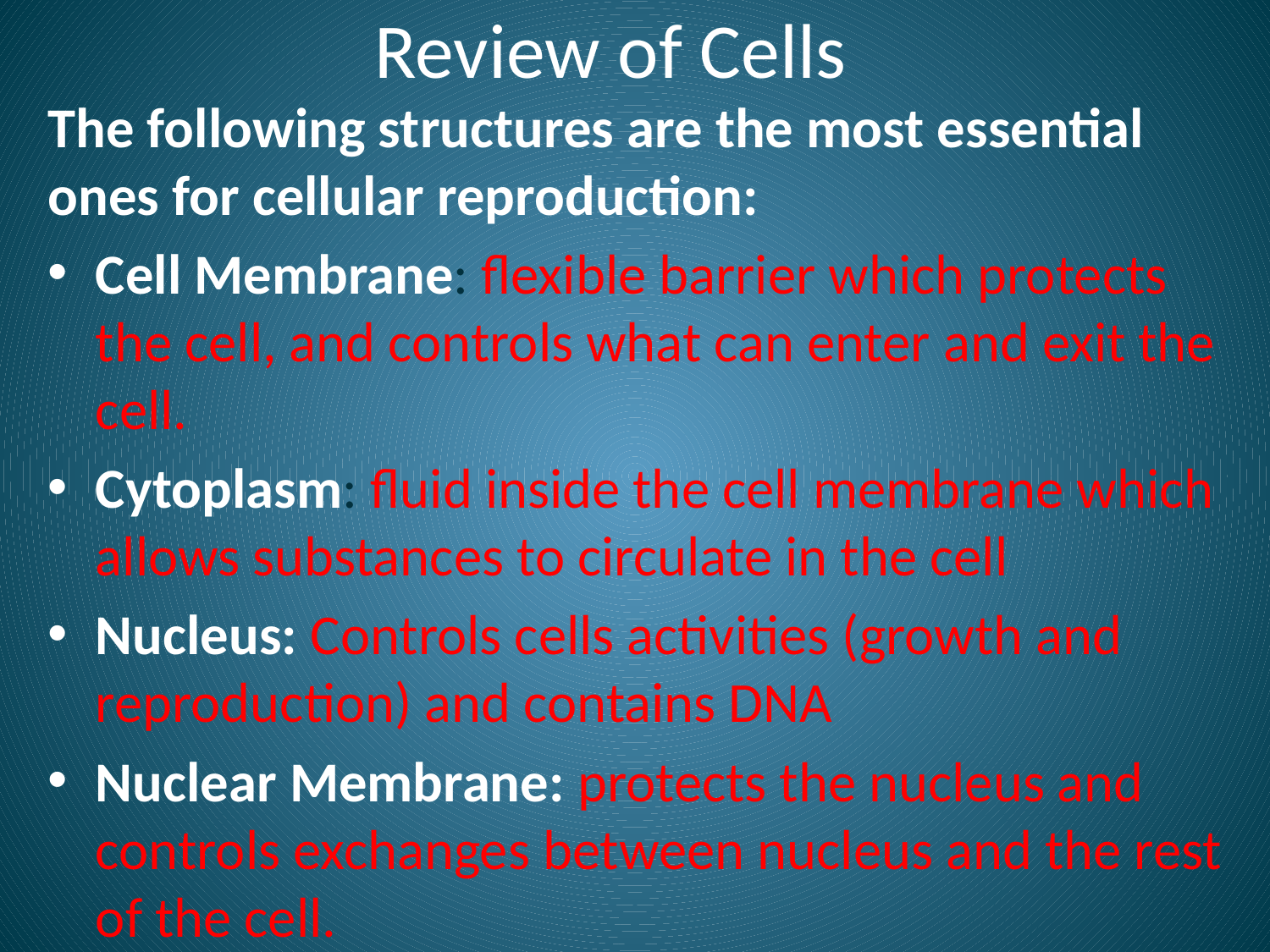

# Review of Cells
The following structures are the most essential ones for cellular reproduction:
Cell Membrane: flexible barrier which protects the cell, and controls what can enter and exit the cell.
Cytoplasm: fluid inside the cell membrane which allows substances to circulate in the cell
Nucleus: Controls cells activities (growth and reproduction) and contains DNA
Nuclear Membrane: protects the nucleus and controls exchanges between nucleus and the rest of the cell.